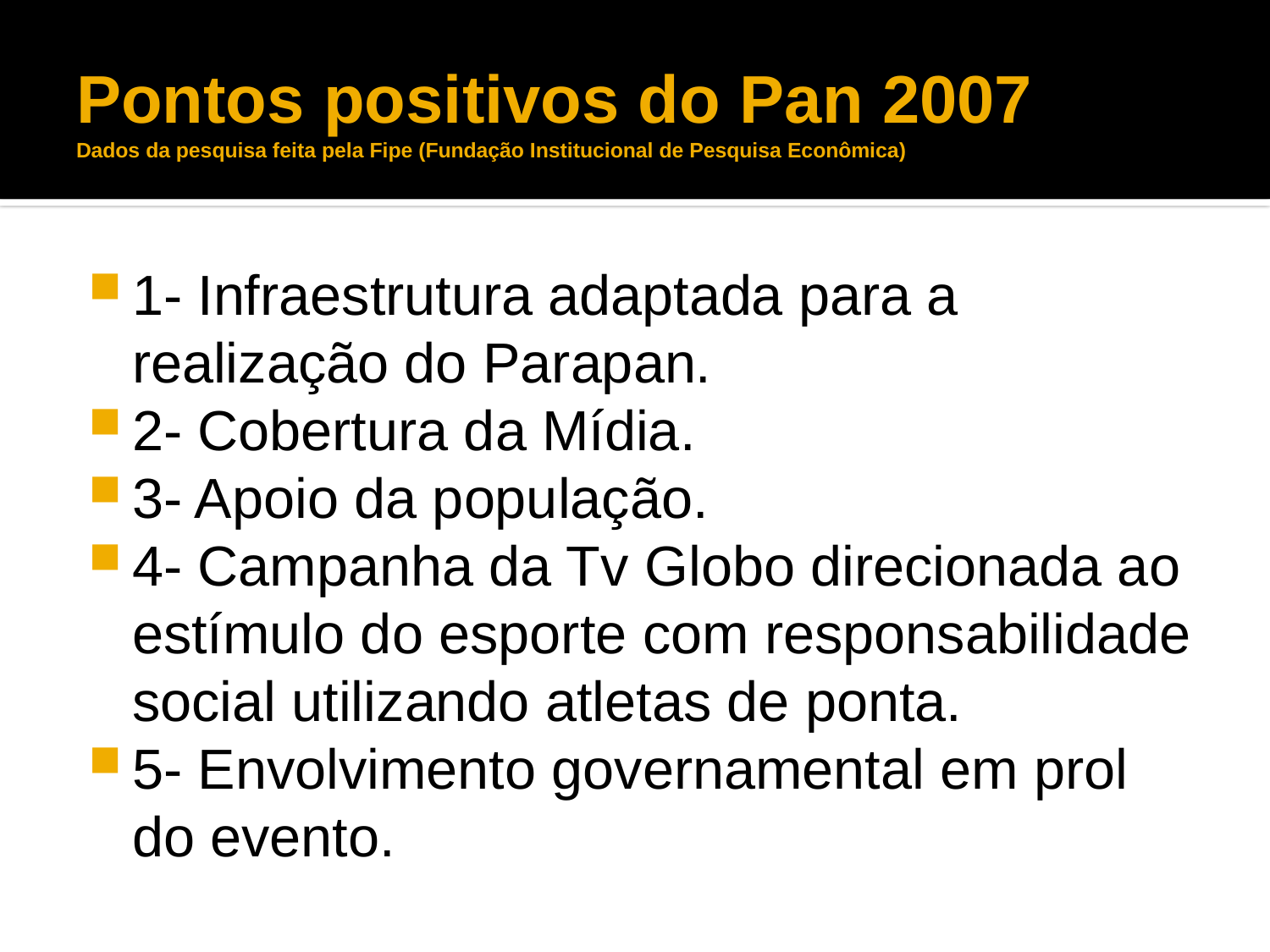

# Pontos positivos do Pan 2007 Dados da pesquisa feita pela Fipe (Fundação Institucional de Pesquisa Econômica)
1- Infraestrutura adaptada para a realização do Parapan.
2- Cobertura da Mídia.
3- Apoio da população.
4- Campanha da Tv Globo direcionada ao estímulo do esporte com responsabilidade social utilizando atletas de ponta.
5- Envolvimento governamental em prol do evento.